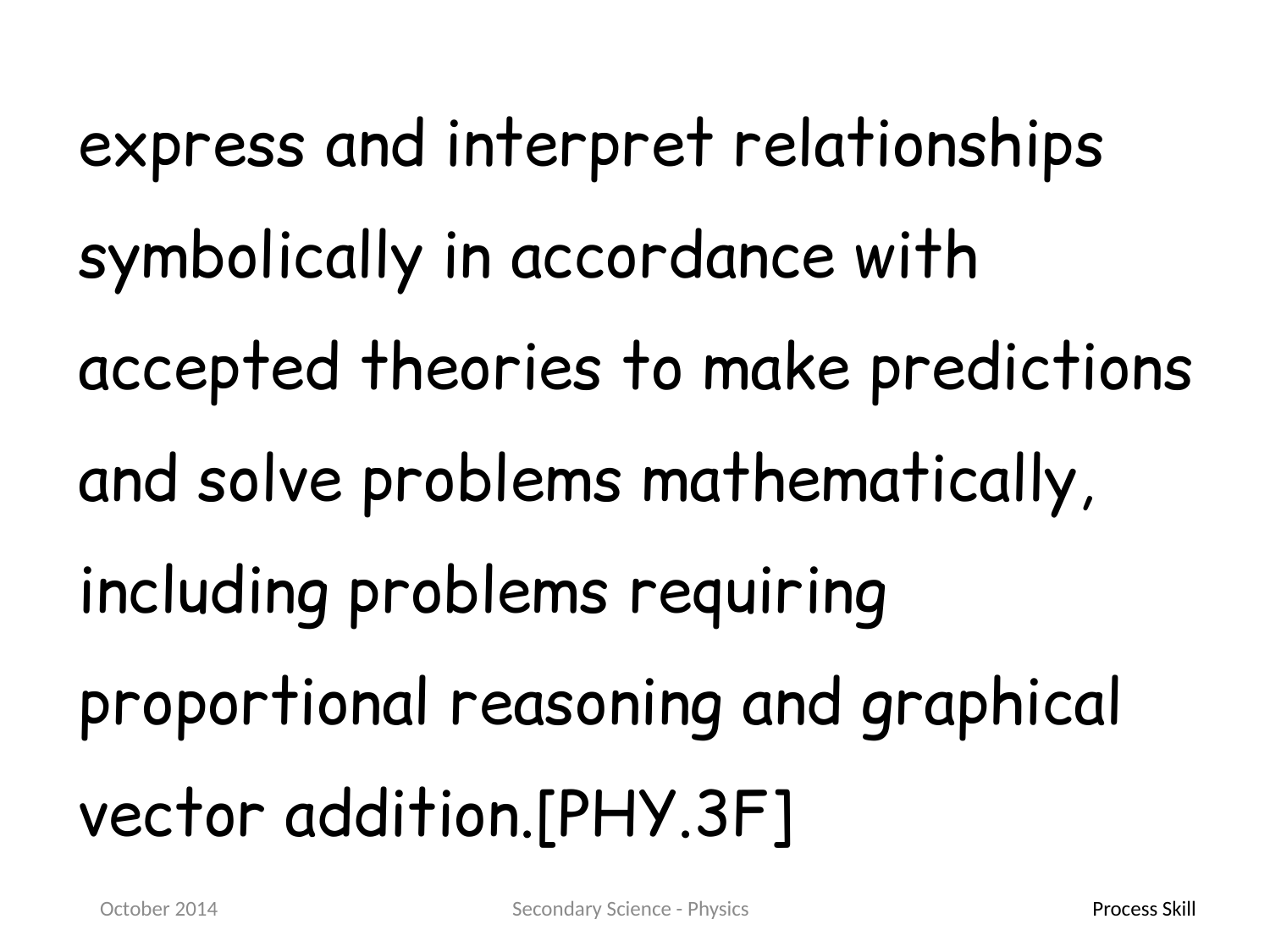

express and interpret relationships symbolically in accordance with accepted theories to make predictions and solve problems mathematically, including problems requiring proportional reasoning and graphical vector addition.[PHY.3F]
October 2014
Secondary Science - Physics